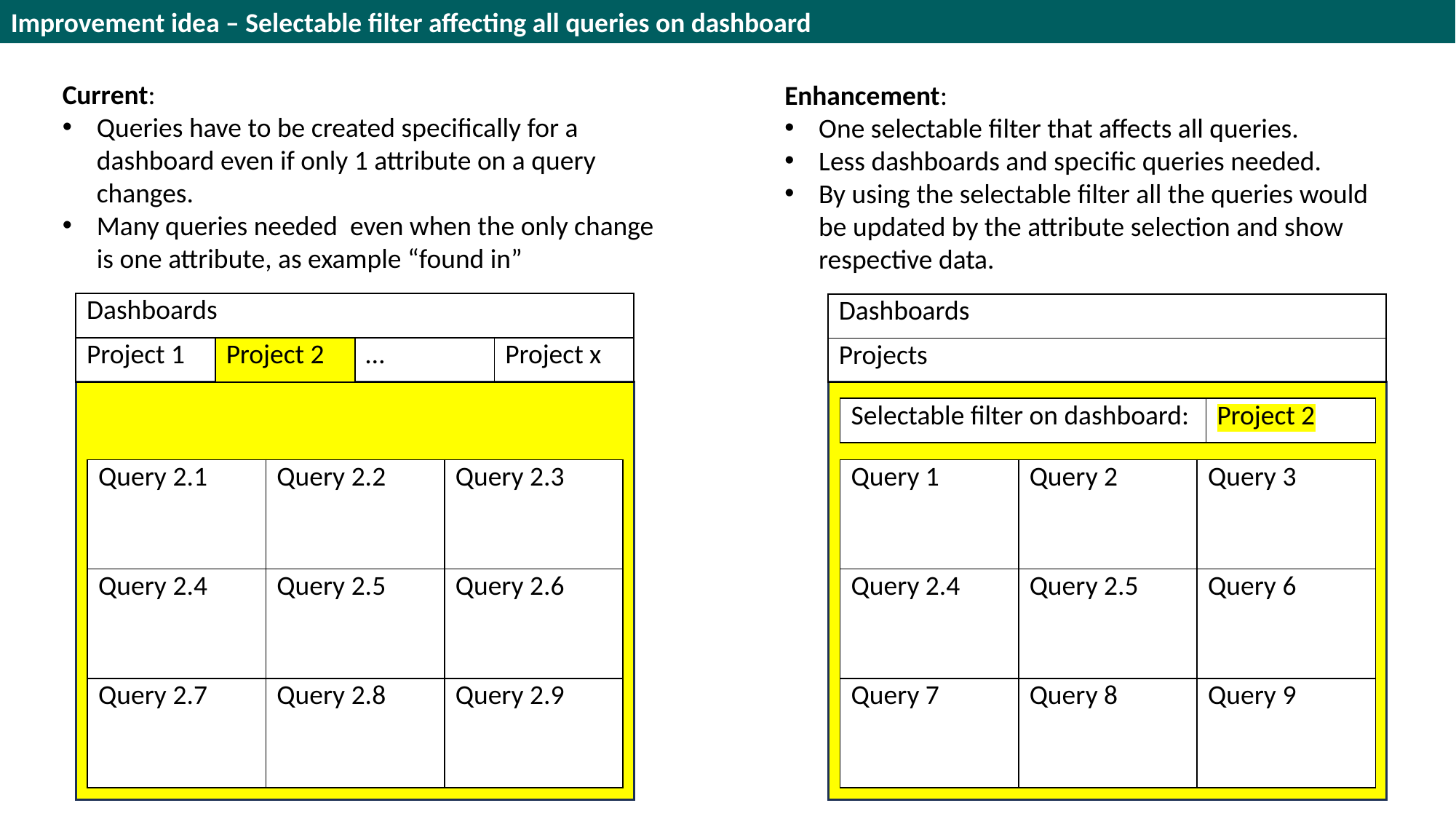

Improvement idea – Selectable filter affecting all queries on dashboard
Current:
Queries have to be created specifically for a dashboard even if only 1 attribute on a query changes.
Many queries needed  even when the only change is one attribute, as example “found in”
Enhancement:
One selectable filter that affects all queries.
Less dashboards and specific queries needed.
By using the selectable filter all the queries would be updated by the attribute selection and show respective data.
| Dashboards |  |  |  |
| --- | --- | --- | --- |
| Project 1 | Project 2 | … | Project x |
| Dashboards |
| --- |
| Projects |

| Selectable filter on dashboard: | Project 2 |
| --- | --- |
| Query 2.1 | Query 2.2 | Query 2.3 |
| --- | --- | --- |
| Query 2.4 | Query 2.5 | Query 2.6 |
| Query 2.7 | Query 2.8 | Query 2.9 |
| Query 1 | Query 2 | Query 3 |
| --- | --- | --- |
| Query 2.4 | Query 2.5 | Query 6 |
| Query 7 | Query 8 | Query 9 |